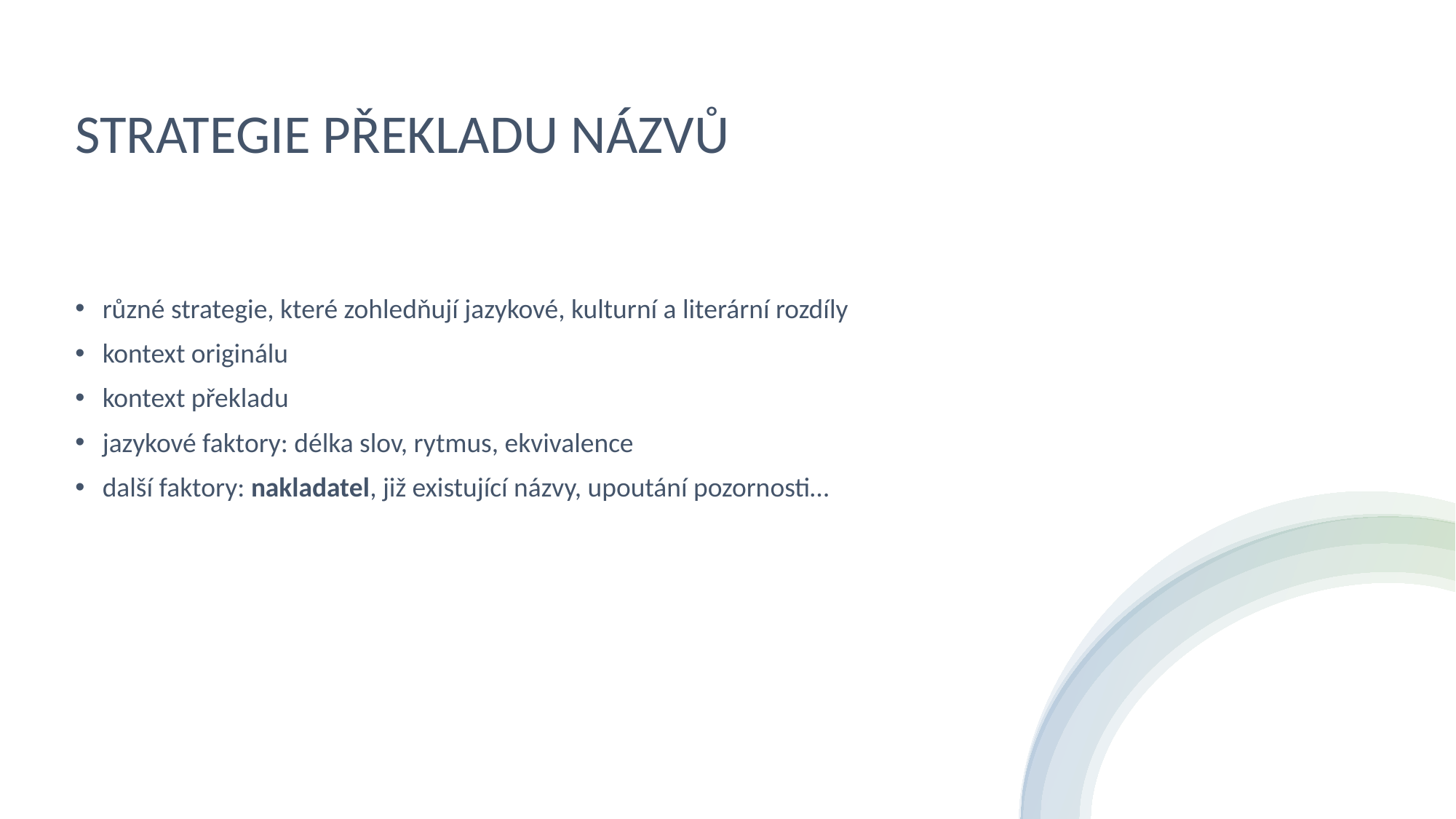

# STRATEGIE PŘEKLADU NÁZVŮ
různé strategie, které zohledňují jazykové, kulturní a literární rozdíly
kontext originálu
kontext překladu
jazykové faktory: délka slov, rytmus, ekvivalence
další faktory: nakladatel, již existující názvy, upoutání pozornosti…